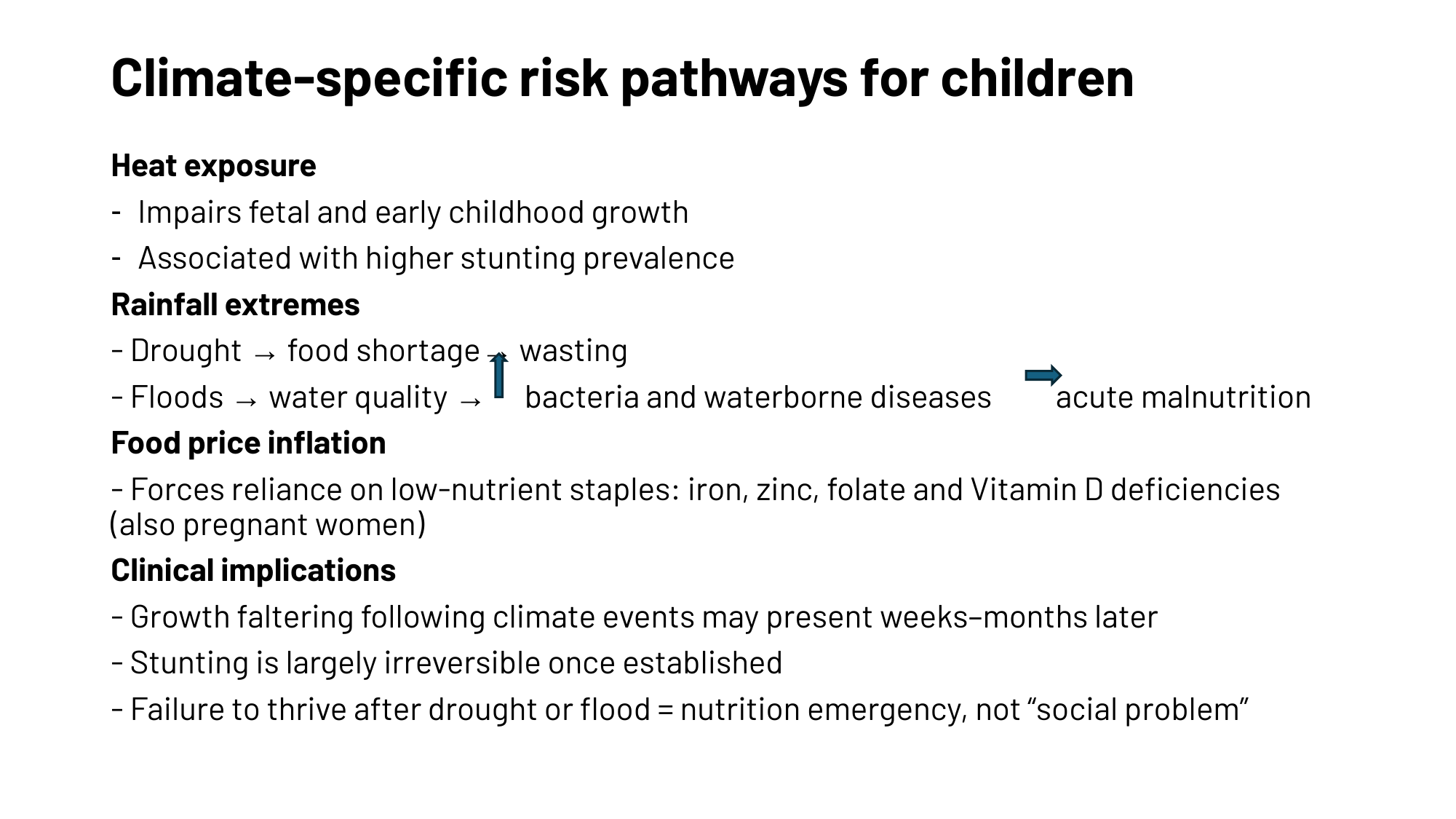

# Climate‑specific risk pathways for children
Heat exposure
Impairs fetal and early childhood growth
Associated with higher stunting prevalence
Rainfall extremes
- Drought → food shortage→ wasting
- Floods → water quality →      bacteria and waterborne diseases          acute malnutrition
Food price inflation
- Forces reliance on low‑nutrient staples: iron, zinc, folate and Vitamin D deficiencies (also pregnant women)
Clinical implications
- Growth faltering following climate events may present weeks–months later
- Stunting is largely irreversible once established
- Failure to thrive after drought or flood = nutrition emergency, not “social problem”